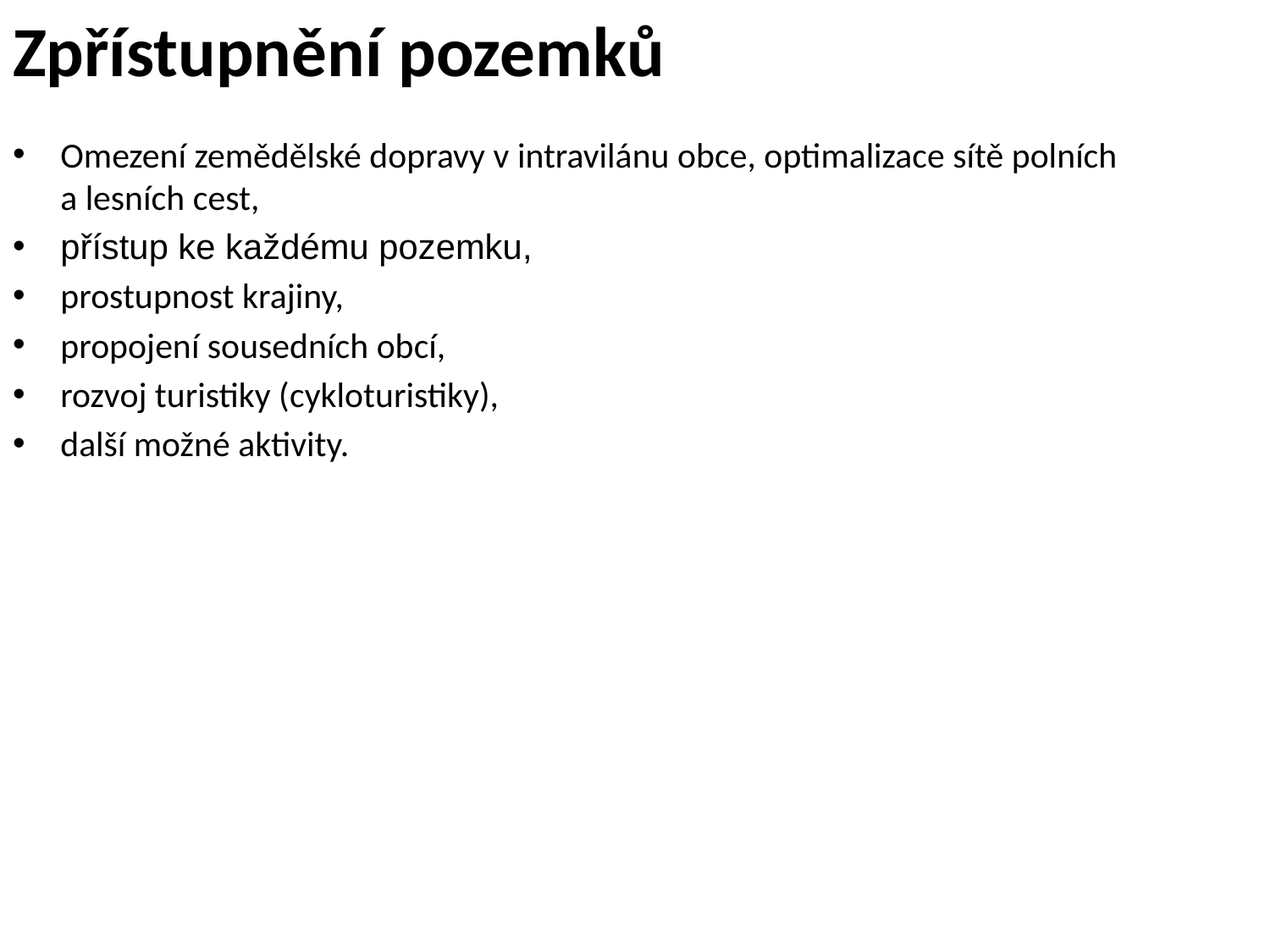

# Zpřístupnění pozemků
Omezení zemědělské dopravy v intravilánu obce, optimalizace sítě polních a lesních cest,
přístup ke každému pozemku,
prostupnost krajiny,
propojení sousedních obcí,
rozvoj turistiky (cykloturistiky),
další možné aktivity.